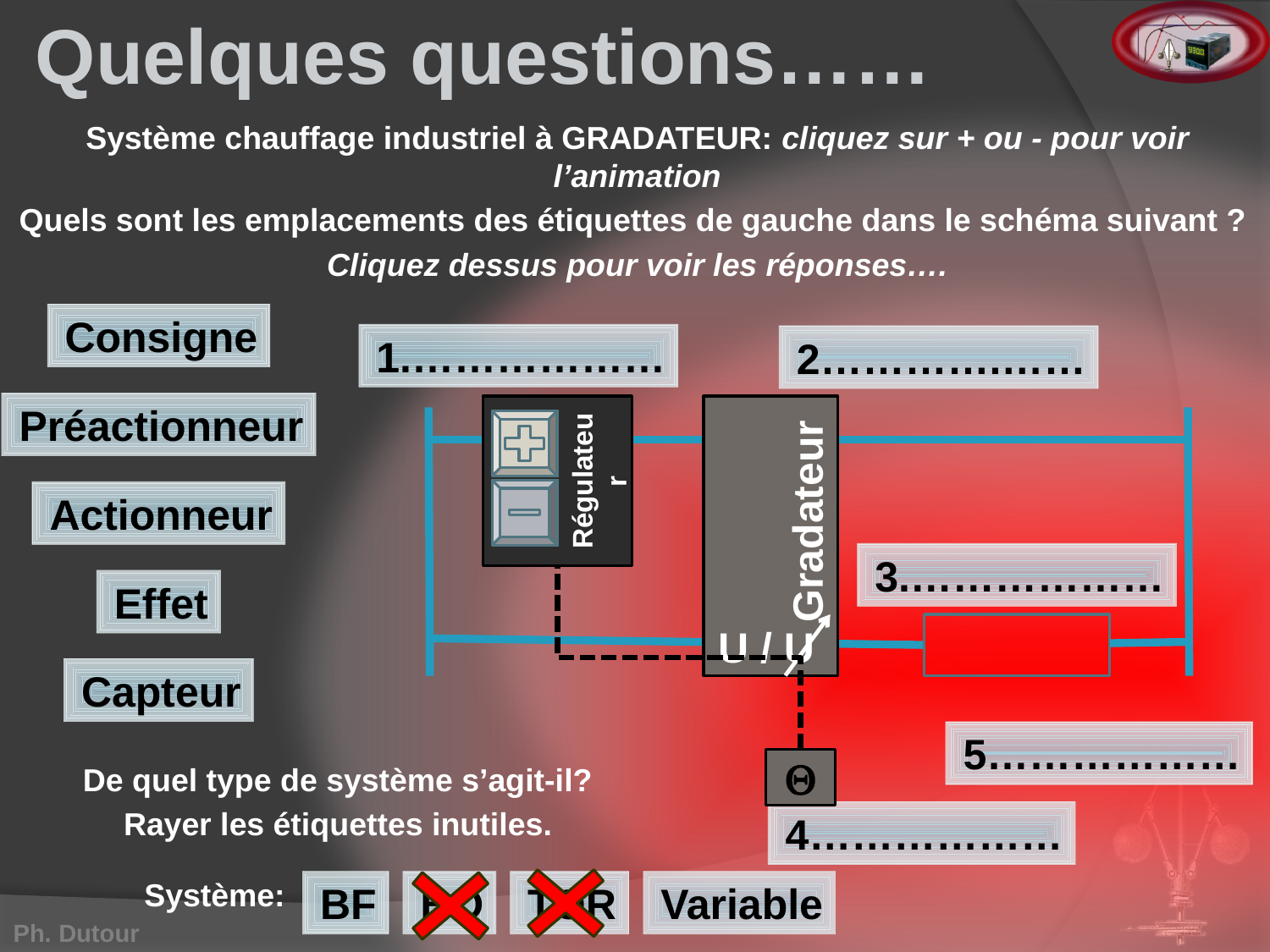

Quelques questions……

Système chauffage industriel à GRADATEUR: cliquez sur + ou - pour voir l’animation
Quels sont les emplacements des étiquettes de gauche dans le schéma suivant ?
Cliquez dessus pour voir les réponses….

Consigne
1.………………
2………….……

Préactionneur
Gradateur
U / U

Régulateur
Θ

Actionneur
3.………………
Effet
Capteur
5………………
De quel type de système s’agit-il?
Rayer les étiquettes inutiles.

	Système:

4………………

BF
BO
TOR
Variable